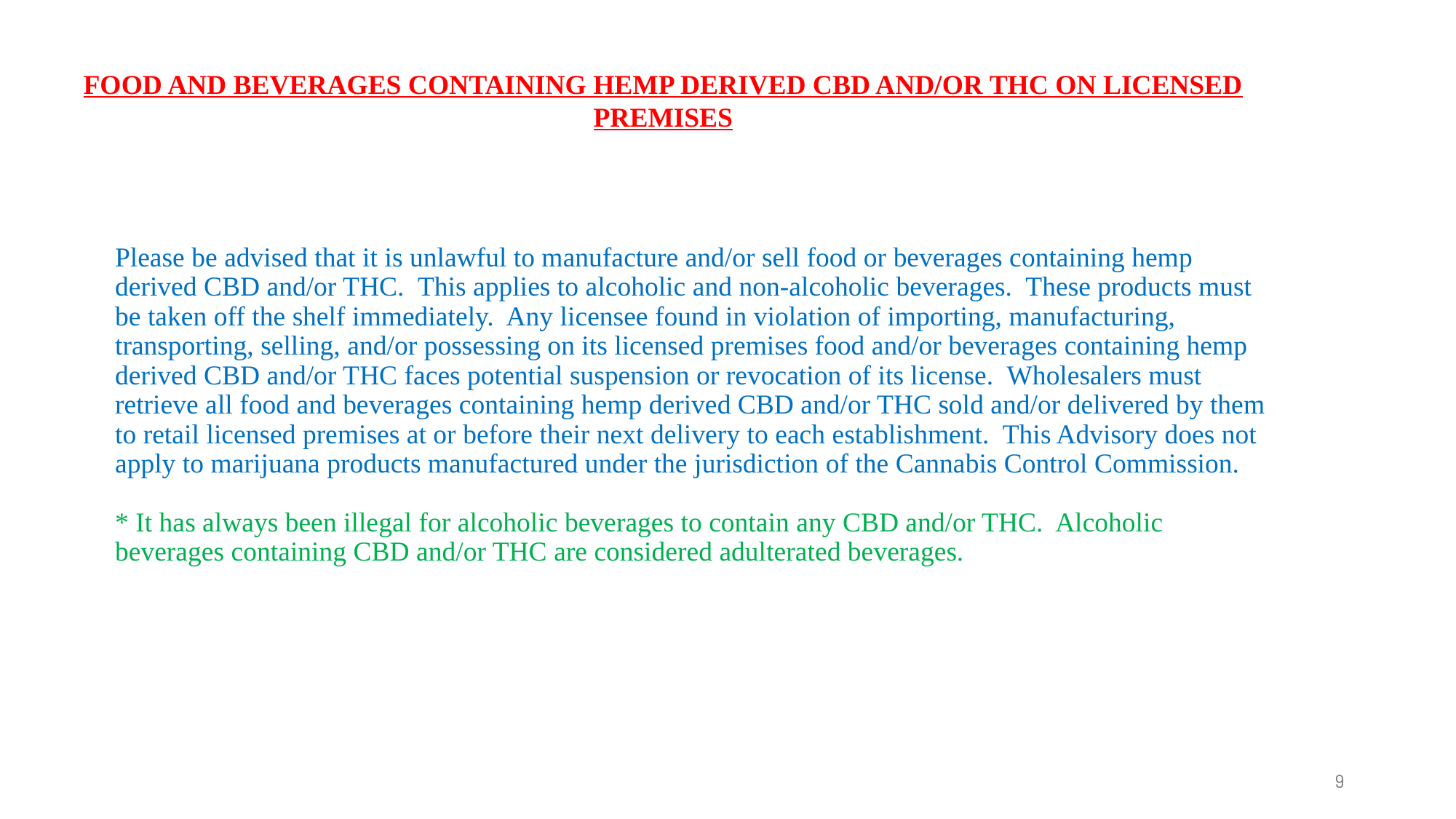

FOOD AND BEVERAGES CONTAINING HEMP DERIVED CBD AND/OR THC ON LICENSED PREMISES
# Please be advised that it is unlawful to manufacture and/or sell food or beverages containing hemp derived CBD and/or THC.  This applies to alcoholic and non-alcoholic beverages.  These products must be taken off the shelf immediately.  Any licensee found in violation of importing, manufacturing, transporting, selling, and/or possessing on its licensed premises food and/or beverages containing hemp derived CBD and/or THC faces potential suspension or revocation of its license.  Wholesalers must retrieve all food and beverages containing hemp derived CBD and/or THC sold and/or delivered by them to retail licensed premises at or before their next delivery to each establishment.  This Advisory does not apply to marijuana products manufactured under the jurisdiction of the Cannabis Control Commission. * It has always been illegal for alcoholic beverages to contain any CBD and/or THC.  Alcoholic beverages containing CBD and/or THC are considered adulterated beverages.
9